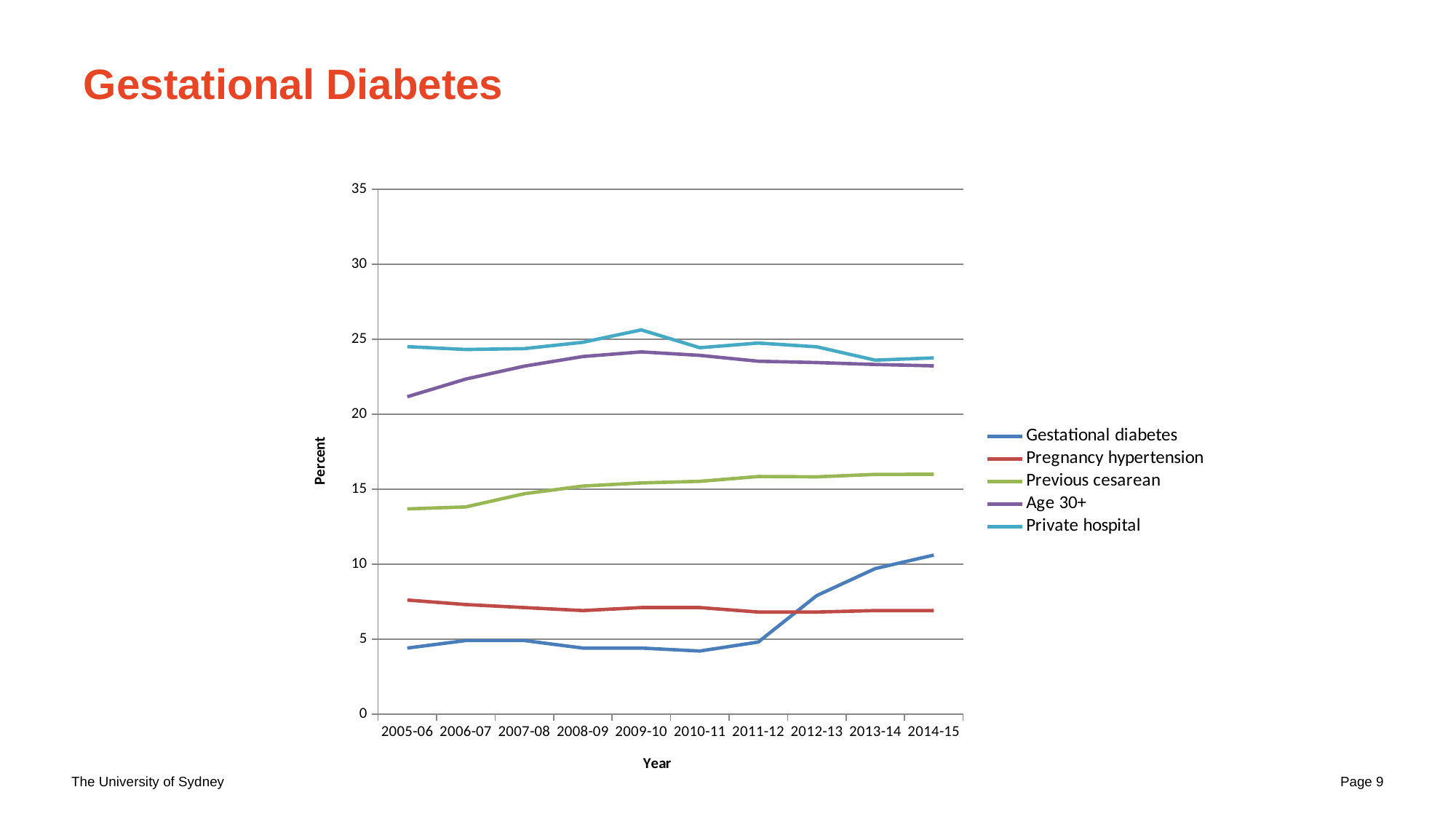

# Gestational Diabetes

### Chart

| Category | Gestational diabetes | Pregnancy hypertension | Previous cesarean | Age 30+ | Private hospital |
|---|---|---|---|---|---|
| 2005-06 | 4.4 | 7.6 | 13.68 | 21.16 | 24.5 |
| 2006-07 | 4.9 | 7.3 | 13.81 | 22.34 | 24.31 |
| 2007-08 | 4.9 | 7.1 | 14.69 | 23.2 | 24.37 |
| 2008-09 | 4.4 | 6.9 | 15.2 | 23.84 | 24.79 |
| 2009-10 | 4.4 | 7.1 | 15.41 | 24.15 | 25.62 |
| 2010-11 | 4.2 | 7.1 | 15.52 | 23.92 | 24.43 |
| 2011-12 | 4.8 | 6.8 | 15.84 | 23.53 | 24.74 |
| 2012-13 | 7.9 | 6.8 | 15.82 | 23.44 | 24.49 |
| 2013-14 | 9.700000000000001 | 6.9 | 15.98 | 23.31 | 23.6 |
| 2014-15 | 10.6 | 6.9 | 15.99 | 23.22 | 23.75 |